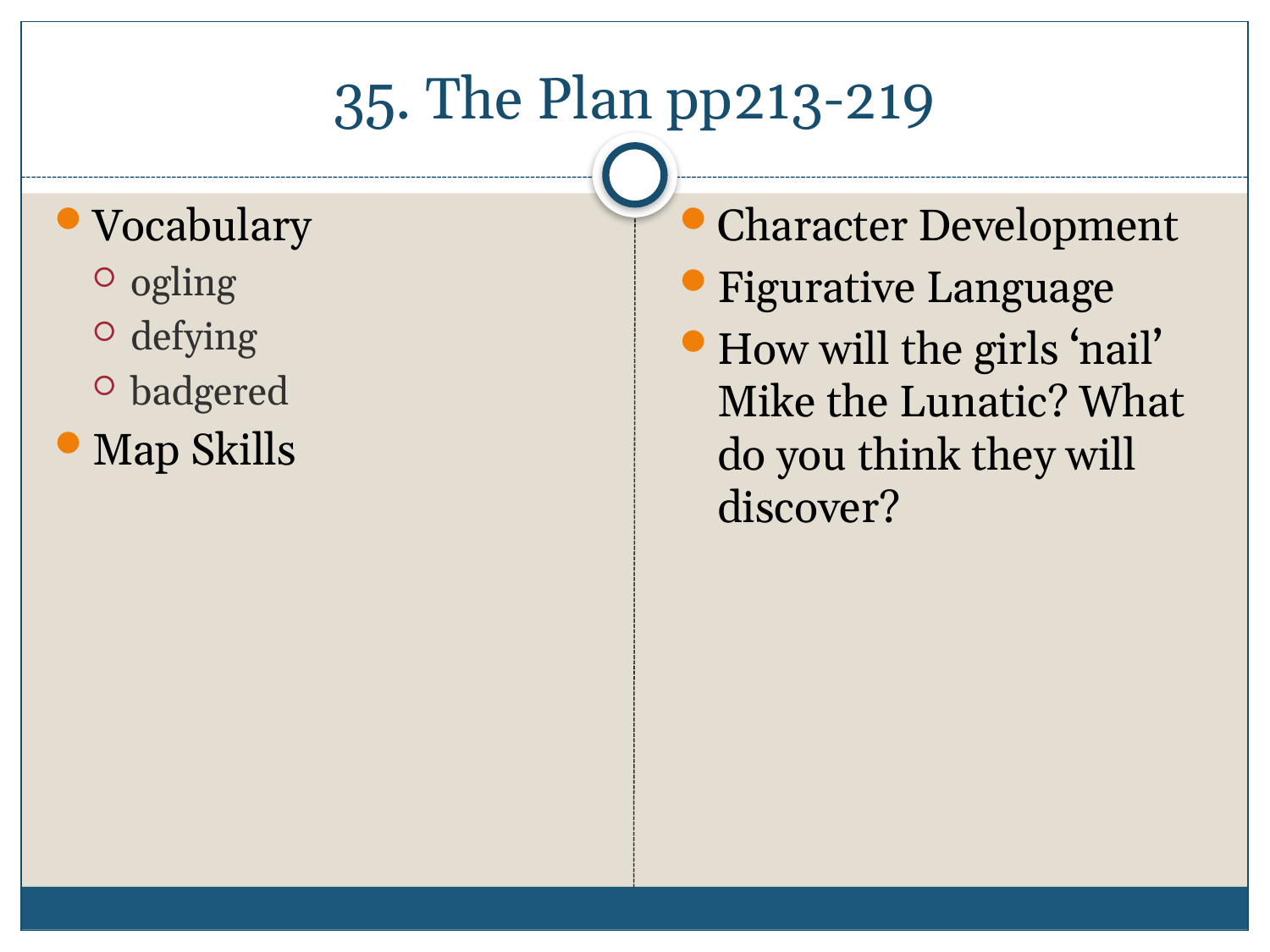

# 35. The Plan pp213-219
Vocabulary
ogling
defying
badgered
Map Skills

Character Development
Figurative Language
How will the girls ‘nail’ Mike the Lunatic? What do you think they will discover?